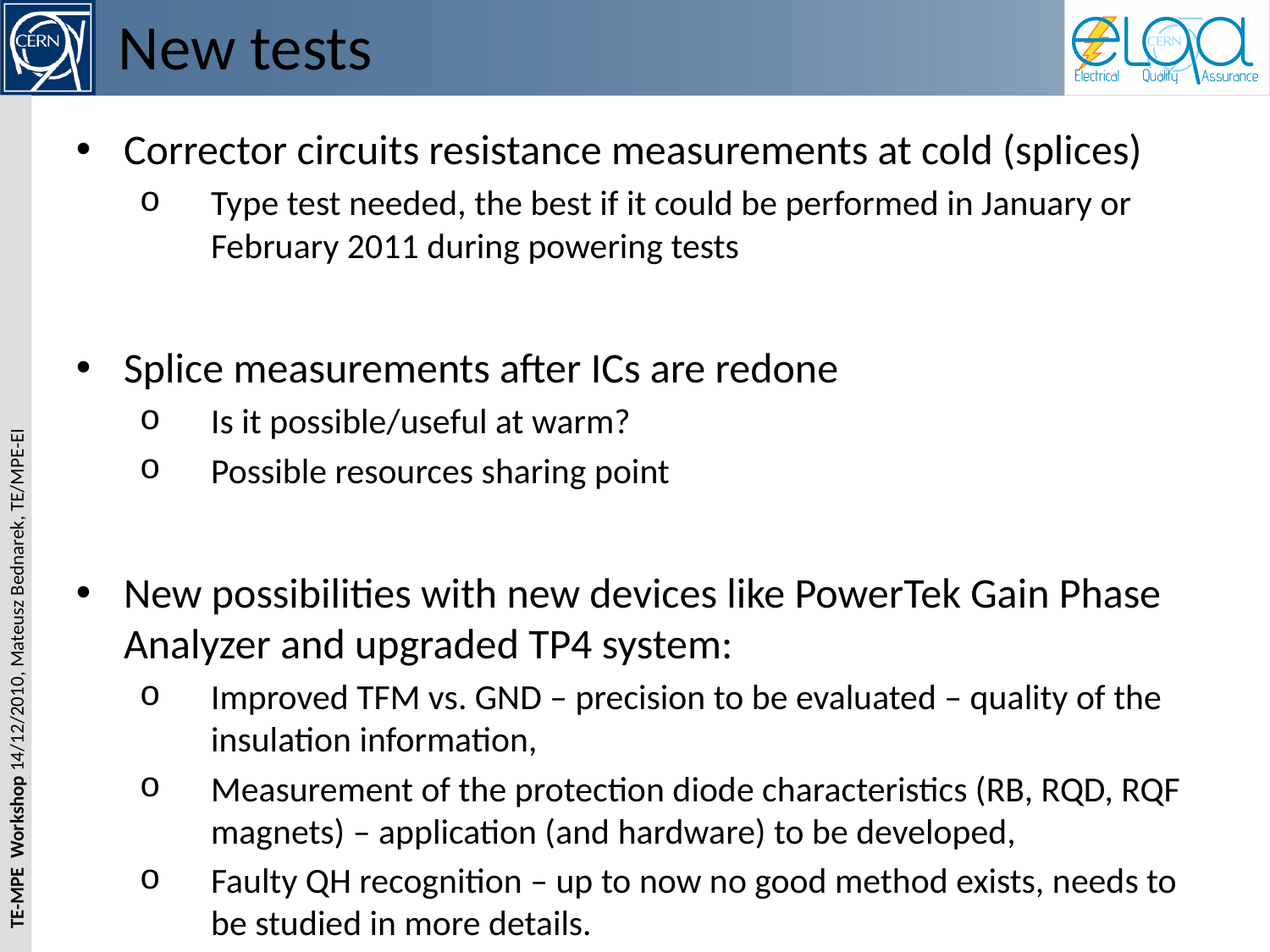

# New tests
Corrector circuits resistance measurements at cold (splices)
Type test needed, the best if it could be performed in January or February 2011 during powering tests

Splice measurements after ICs are redone
Is it possible/useful at warm?
Possible resources sharing point

New possibilities with new devices like PowerTek Gain Phase Analyzer and upgraded TP4 system:
Improved TFM vs. GND – precision to be evaluated – quality of the insulation information,
Measurement of the protection diode characteristics (RB, RQD, RQF magnets) – application (and hardware) to be developed,
Faulty QH recognition – up to now no good method exists, needs to be studied in more details.